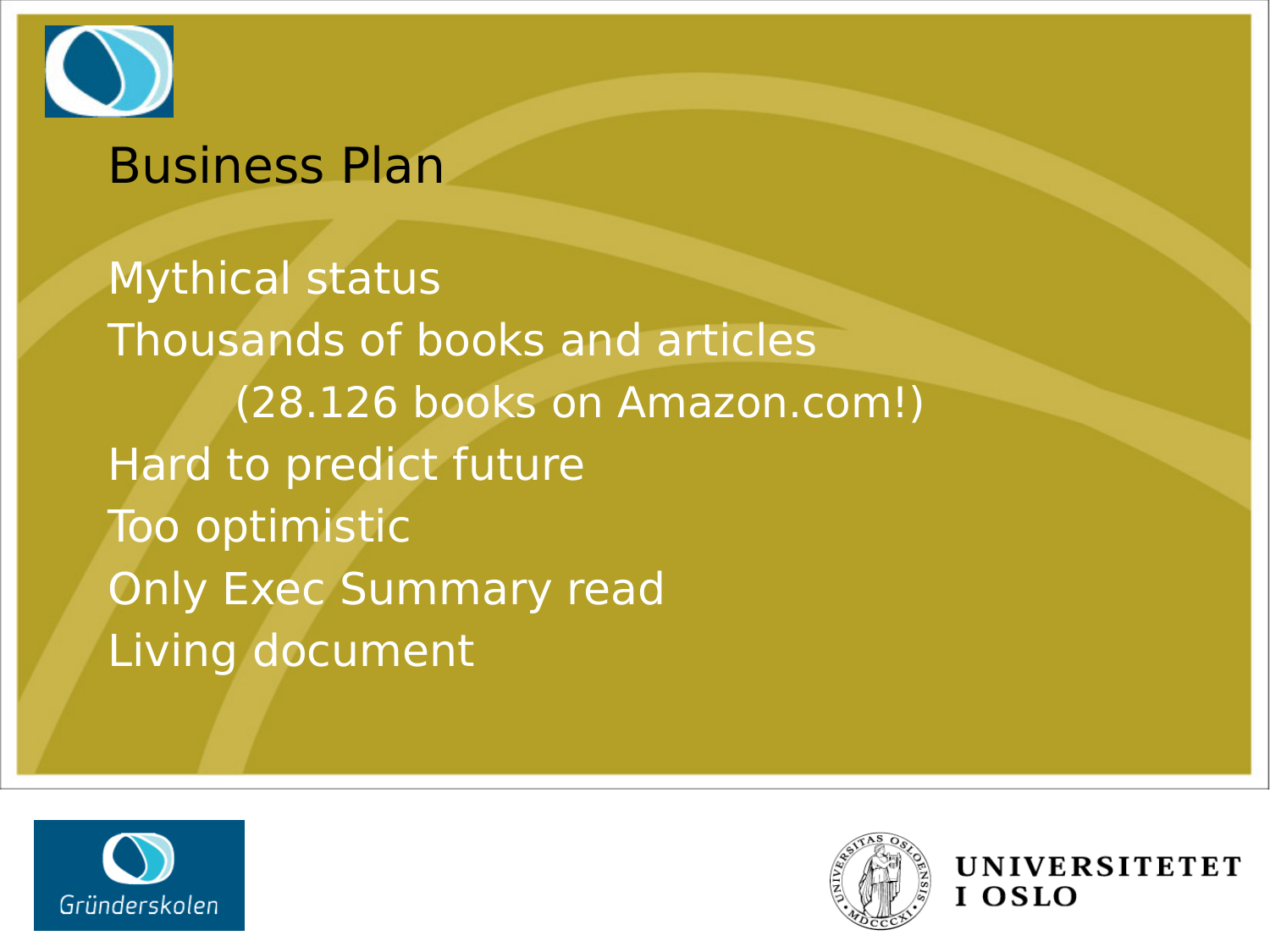

# Business Plan
Mythical status
Thousands of books and articles
	(28.126 books on Amazon.com!)
Hard to predict future
Too optimistic
Only Exec Summary read
Living document